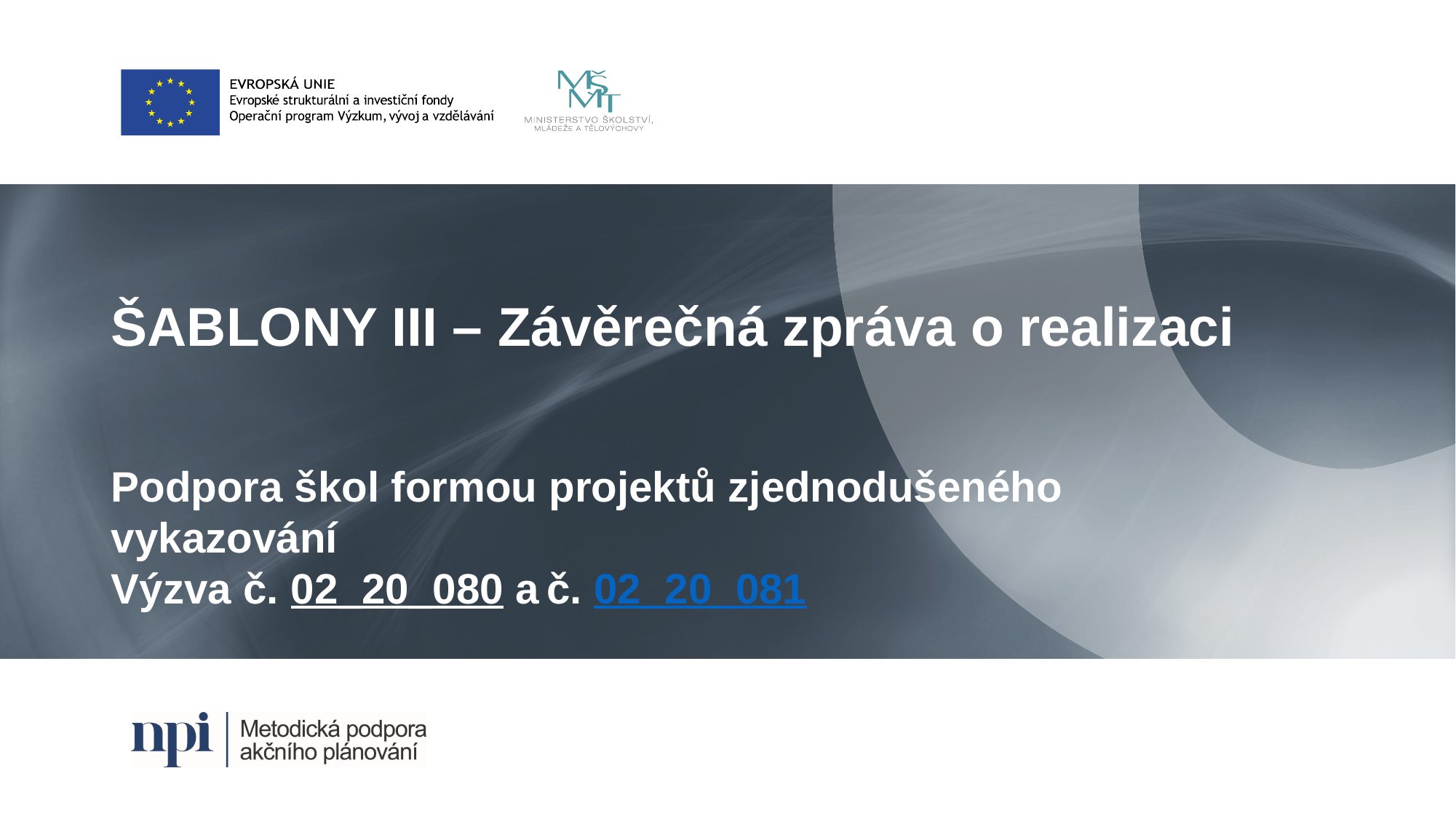

ŠABLONY III – Závěrečná zpráva o realizaci

Podpora škol formou projektů zjednodušeného vykazování
Výzva č. 02_20_080 a č. 02_20_081